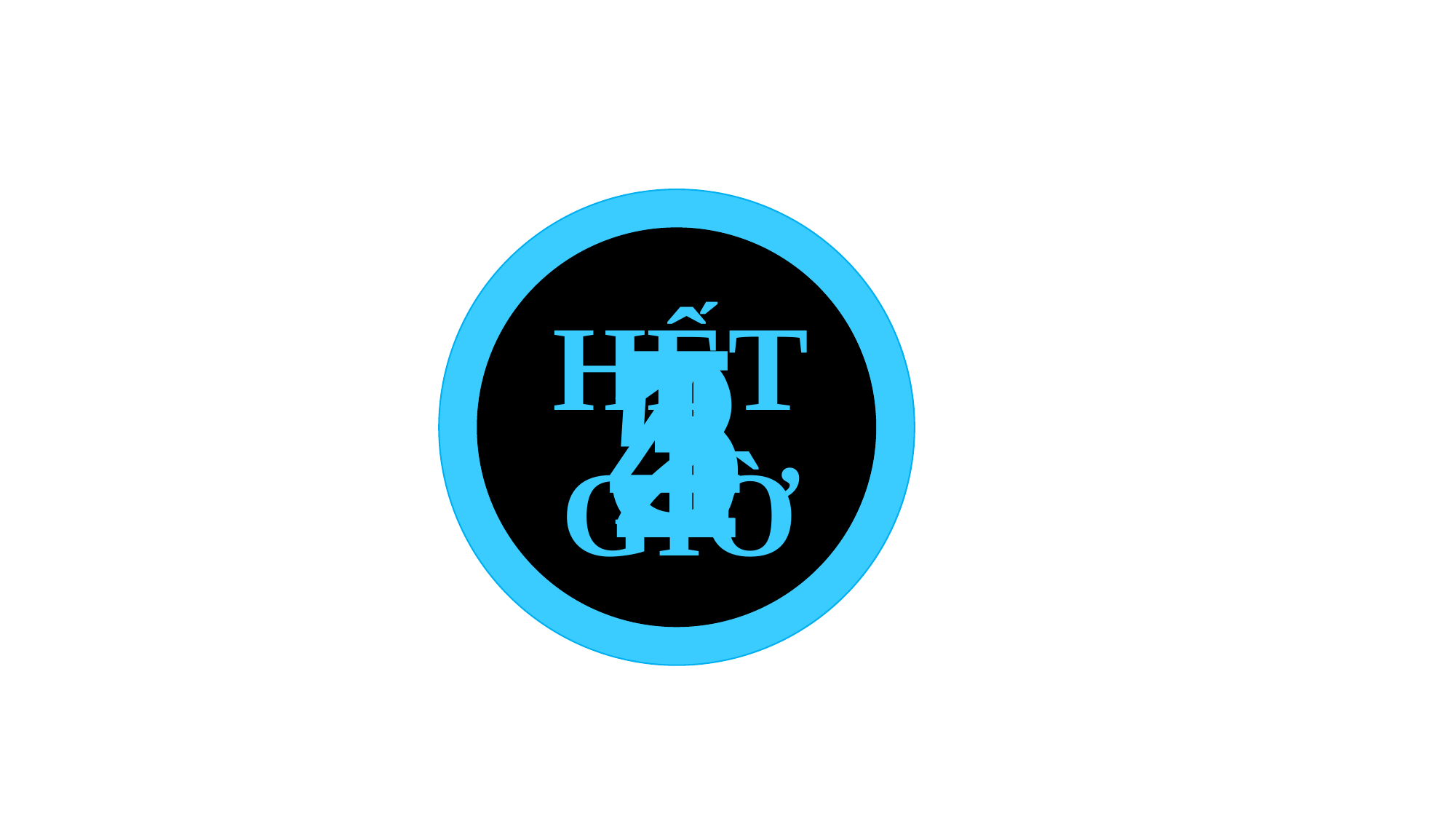

Câu 1: Theo em thế nào là quà lưu niệm?

START
5
3
4
2
1
HẾT GIỜ